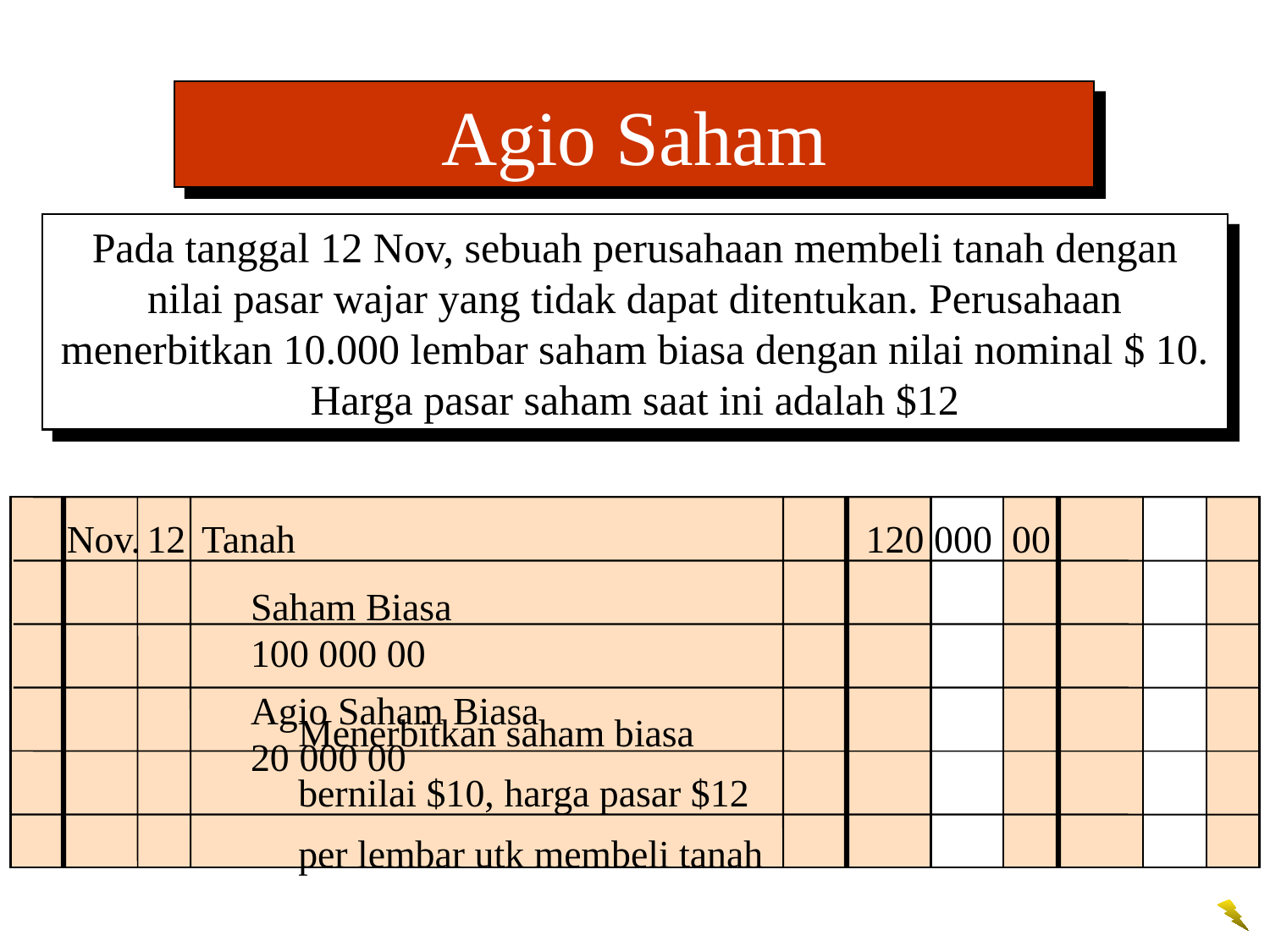

Agio Saham
Pada tanggal 12 Nov, sebuah perusahaan membeli tanah dengan nilai pasar wajar yang tidak dapat ditentukan. Perusahaan menerbitkan 10.000 lembar saham biasa dengan nilai nominal $ 10. Harga pasar saham saat ini adalah $12

Nov.	12	Tanah	 120 000  00

Saham Biasa	100 000 00
Agio Saham Biasa	20 000 00

Menerbitkan saham biasa bernilai $10, harga pasar $12 per lembar utk membeli tanah